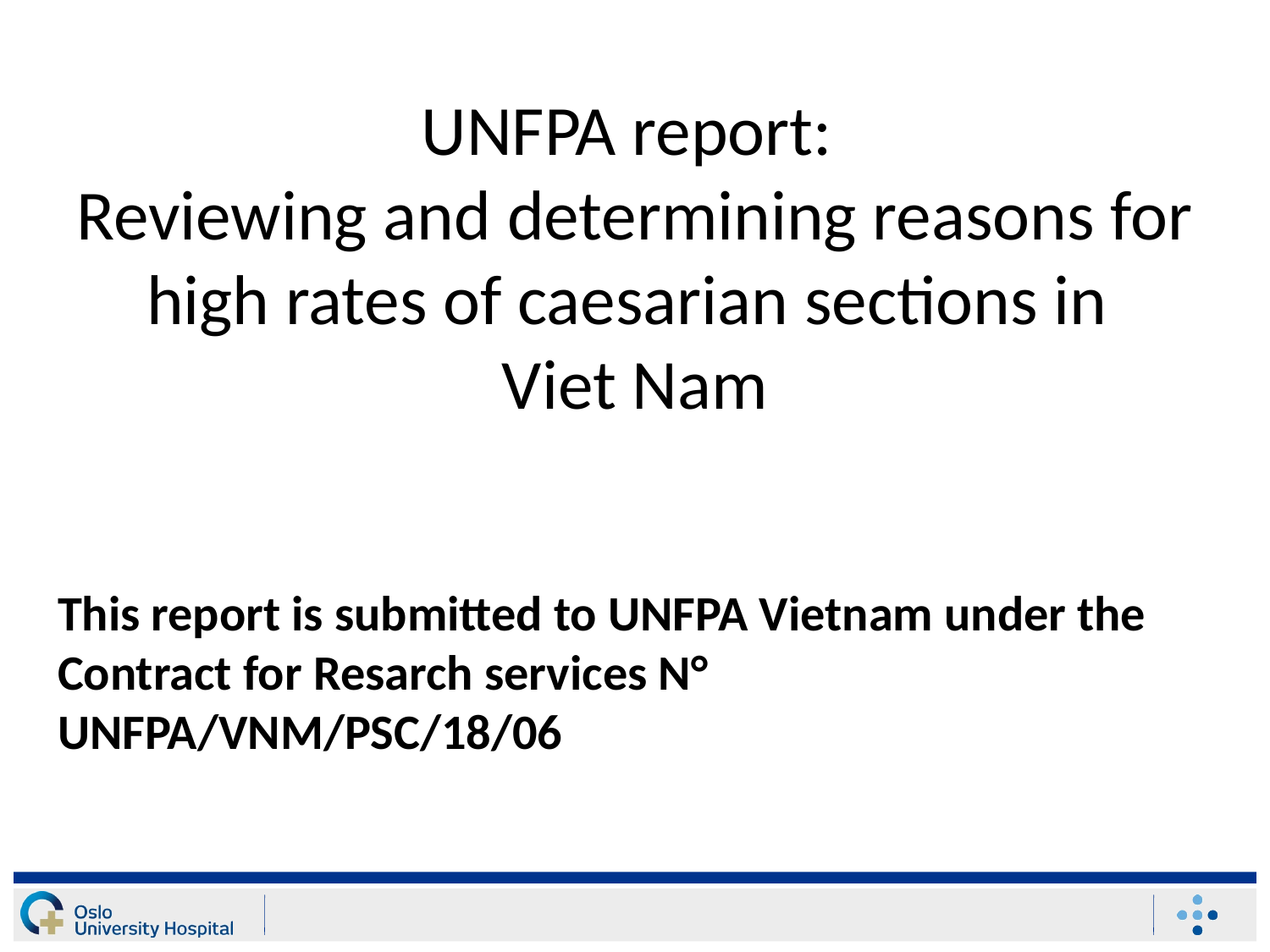

# UNFPA report: Reviewing and determining reasons for high rates of caesarian sections in Viet Nam

This report is submitted to UNFPA Vietnam under the Contract for Resarch services N° UNFPA/VNM/PSC/18/06